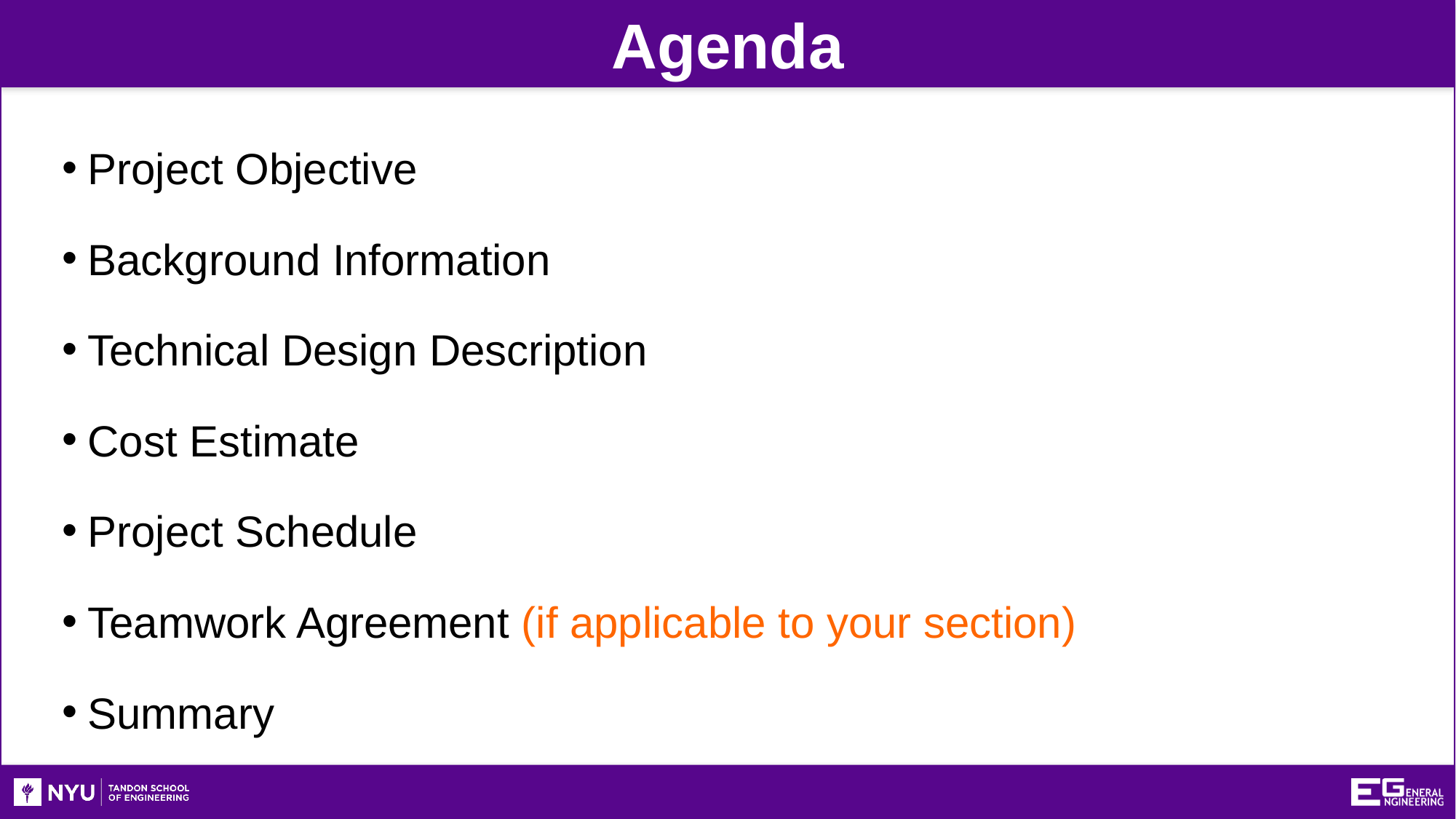

Agenda
Project Objective
Background Information
Technical Design Description
Cost Estimate
Project Schedule
Teamwork Agreement (if applicable to your section)
Summary